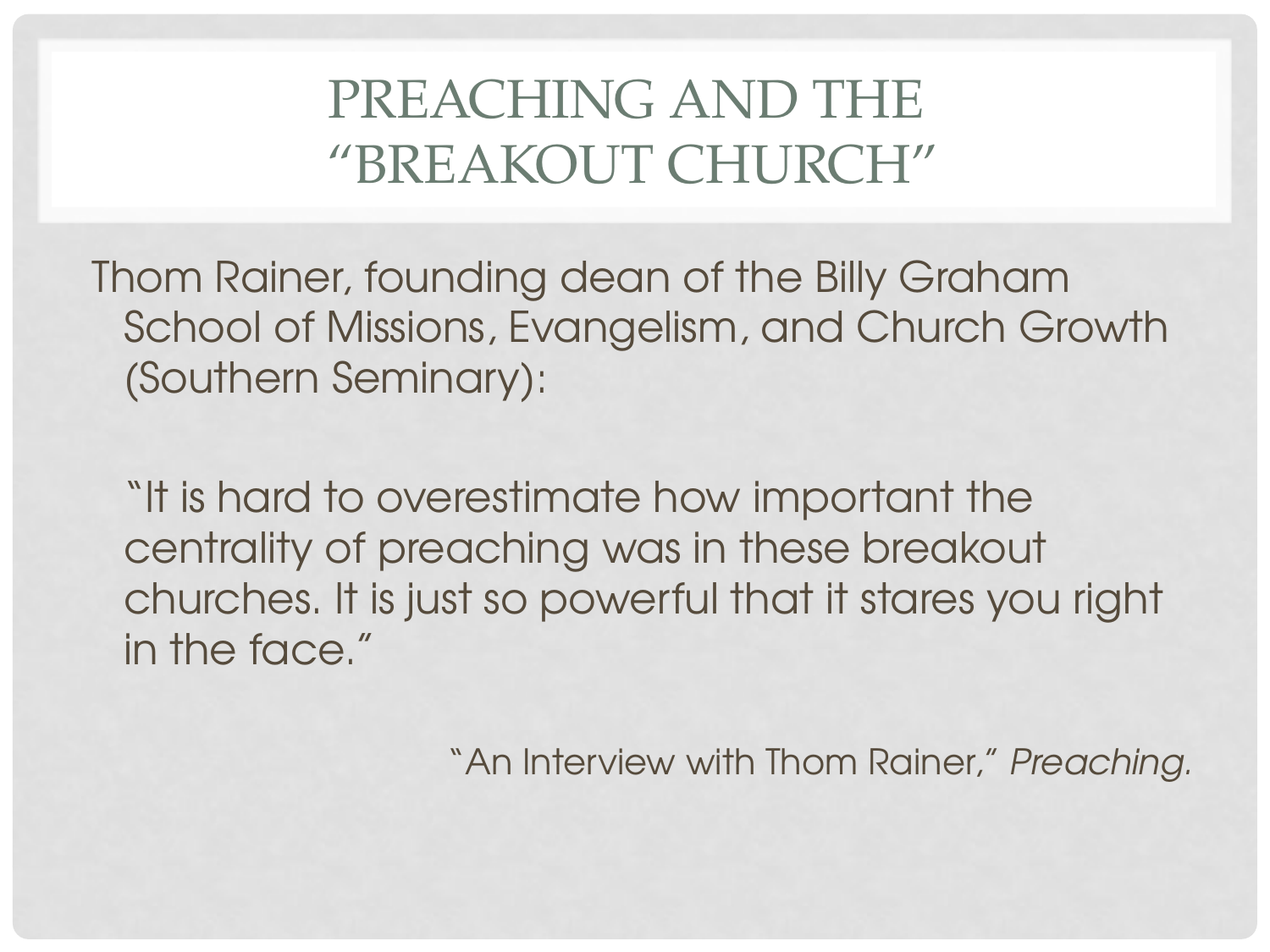

# Preaching and the “breakout church”
Thom Rainer, founding dean of the Billy Graham School of Missions, Evangelism, and Church Growth (Southern Seminary):

	“It is hard to overestimate how important the centrality of preaching was in these breakout churches. It is just so powerful that it stares you right in the face.”

“An Interview with Thom Rainer,” Preaching.